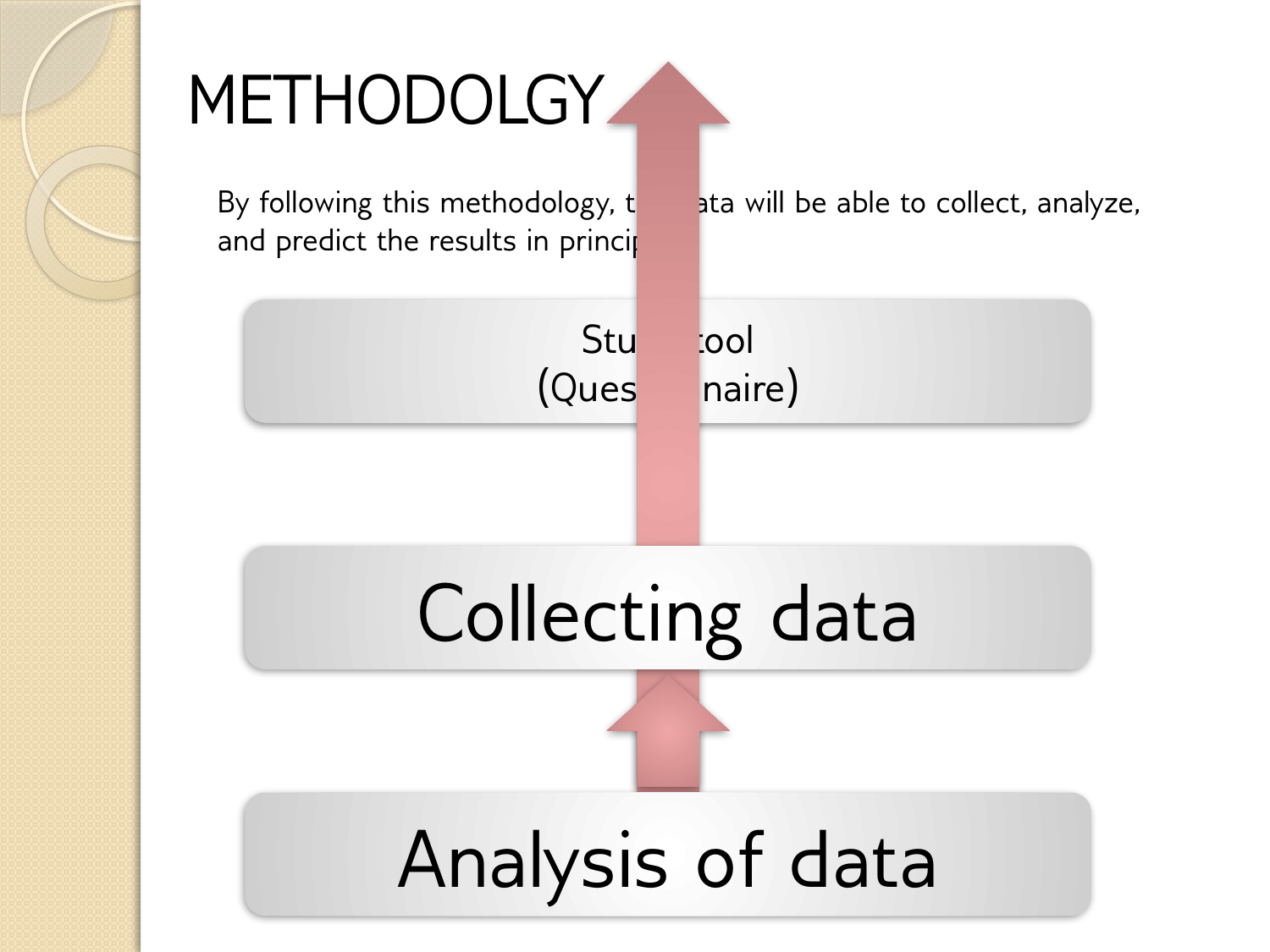

# METHODOLGY
By following this methodology, the data will be able to collect, analyze, and predict the results in principle.

Study tool
Collecting data
Analysis of data